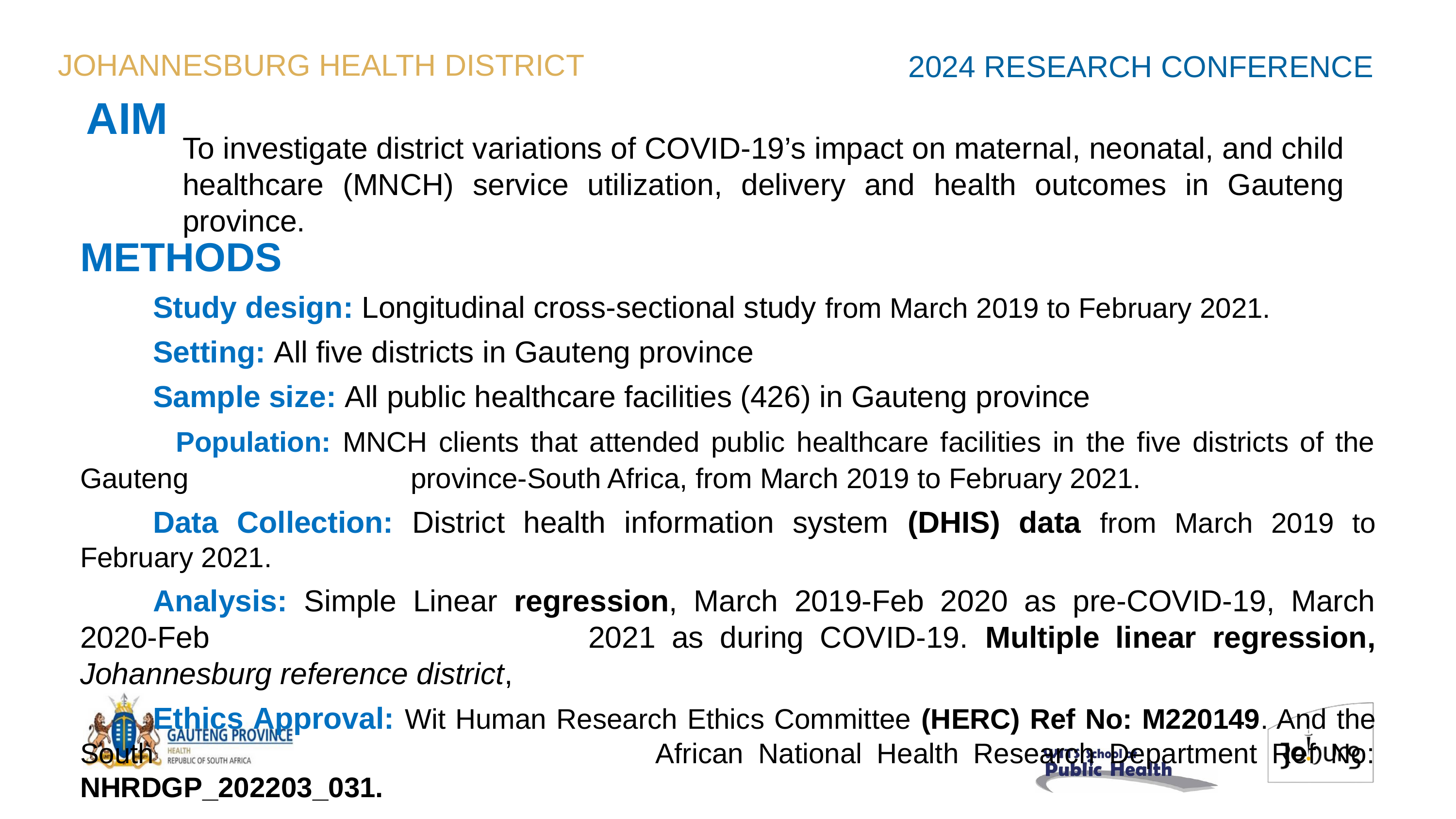

JOHANNESBURG HEALTH DISTRICT
2024 RESEARCH CONFERENCE
# AIM
To investigate district variations of COVID-19’s impact on maternal, neonatal, and child healthcare (MNCH) service utilization, delivery and health outcomes in Gauteng province.
METHODS
	Study design: Longitudinal cross-sectional study from March 2019 to February 2021.
	Setting: All five districts in Gauteng province
	Sample size: All public healthcare facilities (426) in Gauteng province
        Population: MNCH clients that attended public healthcare facilities in the five districts of the Gauteng 			     province-South Africa, from March 2019 to February 2021.
	Data Collection: District health information system (DHIS) data from March 2019 to February 2021.
	Analysis: Simple Linear regression, March 2019-Feb 2020 as pre-COVID-19, March 2020-Feb  			        2021 as during COVID-19. Multiple linear regression, Johannesburg reference district,
	Ethics Approval: Wit Human Research Ethics Committee (HERC) Ref No: M220149. And the South 				              African National Health Research Department Ref No: NHRDGP_202203_031.